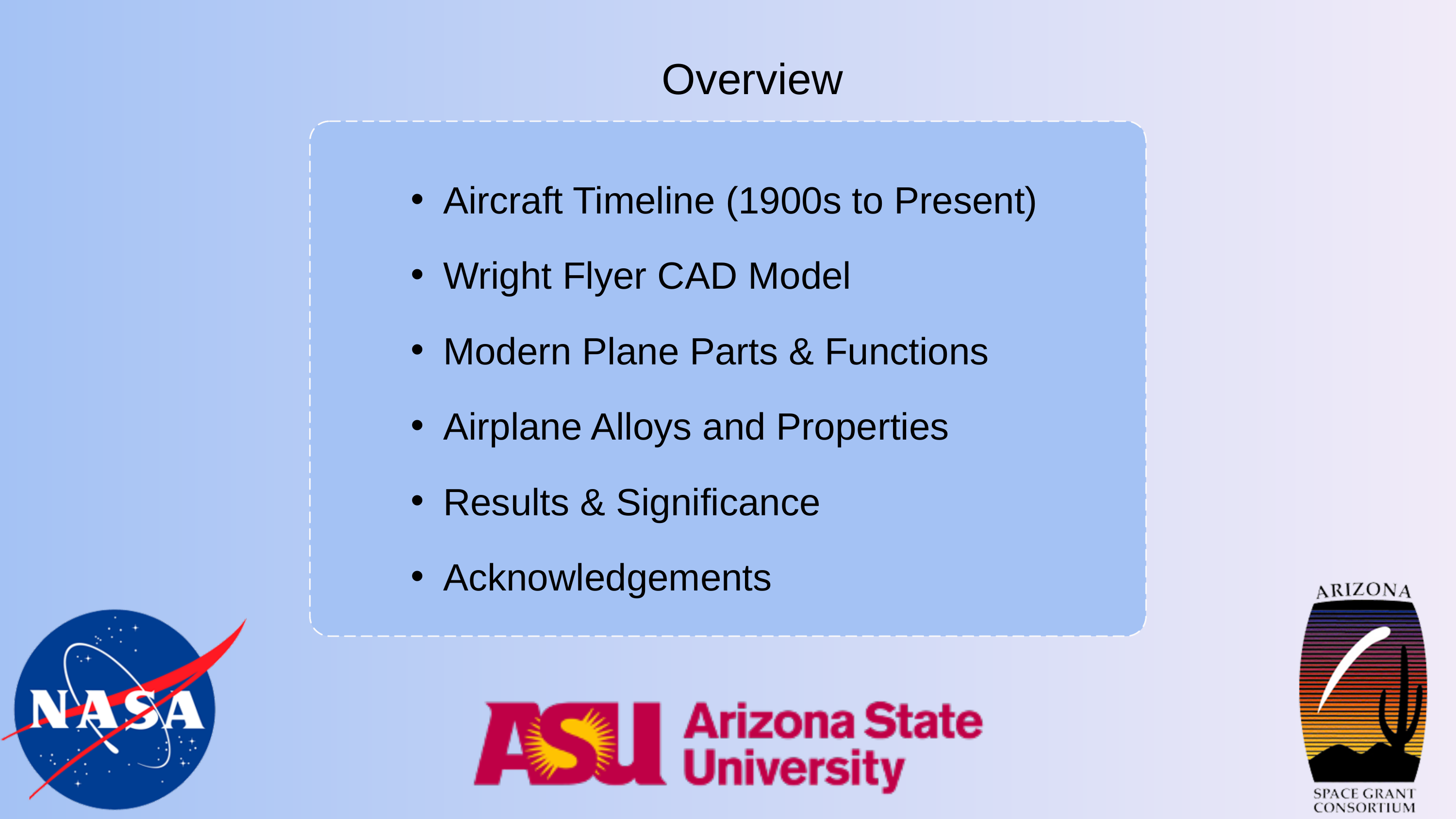

Overview

Aircraft Timeline (1900s to Present)
Wright Flyer CAD Model
Modern Plane Parts & Functions
Airplane Alloys and Properties
Results & Significance
Acknowledgements